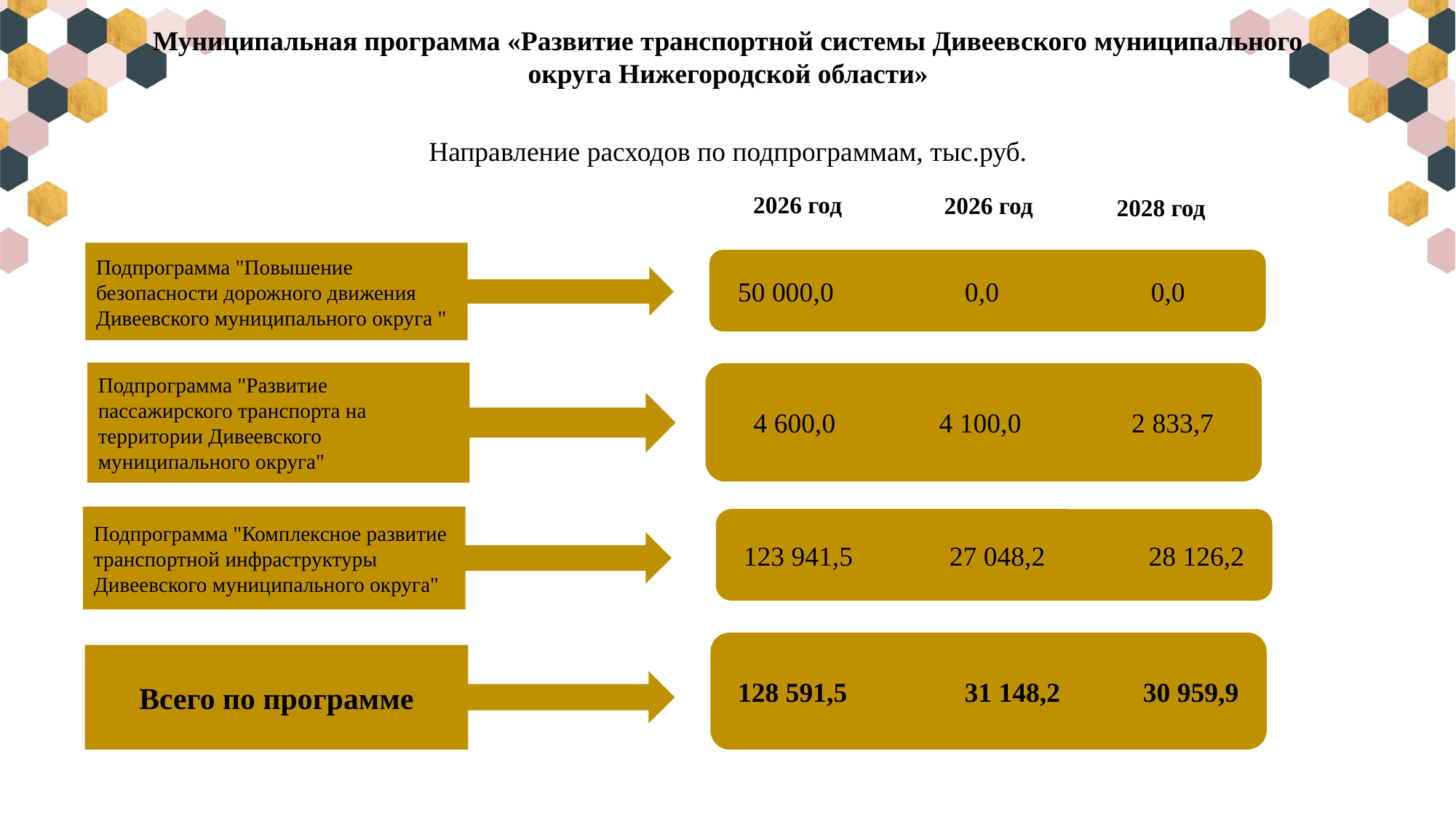

Муниципальная программа «Развитие транспортной системы Дивеевского муниципального округа Нижегородской области»
Направление расходов по подпрограммам, тыс.руб.
2026 год
2026 год
2028 год
Подпрограмма "Повышение безопасности дорожного движения Дивеевского муниципального округа "
  50 000,0                   0,0                      0,0
Подпрограмма "Развитие пассажирского транспорта на территории Дивеевского муниципального округа"
4 600,0               4 100,0                2 833,7
Подпрограмма "Комплексное развитие транспортной инфраструктуры Дивеевского муниципального округа"
123 941,5              27 048,2               28 126,2
128 591,5                 31 148,2            30 959,9
Всего по программе